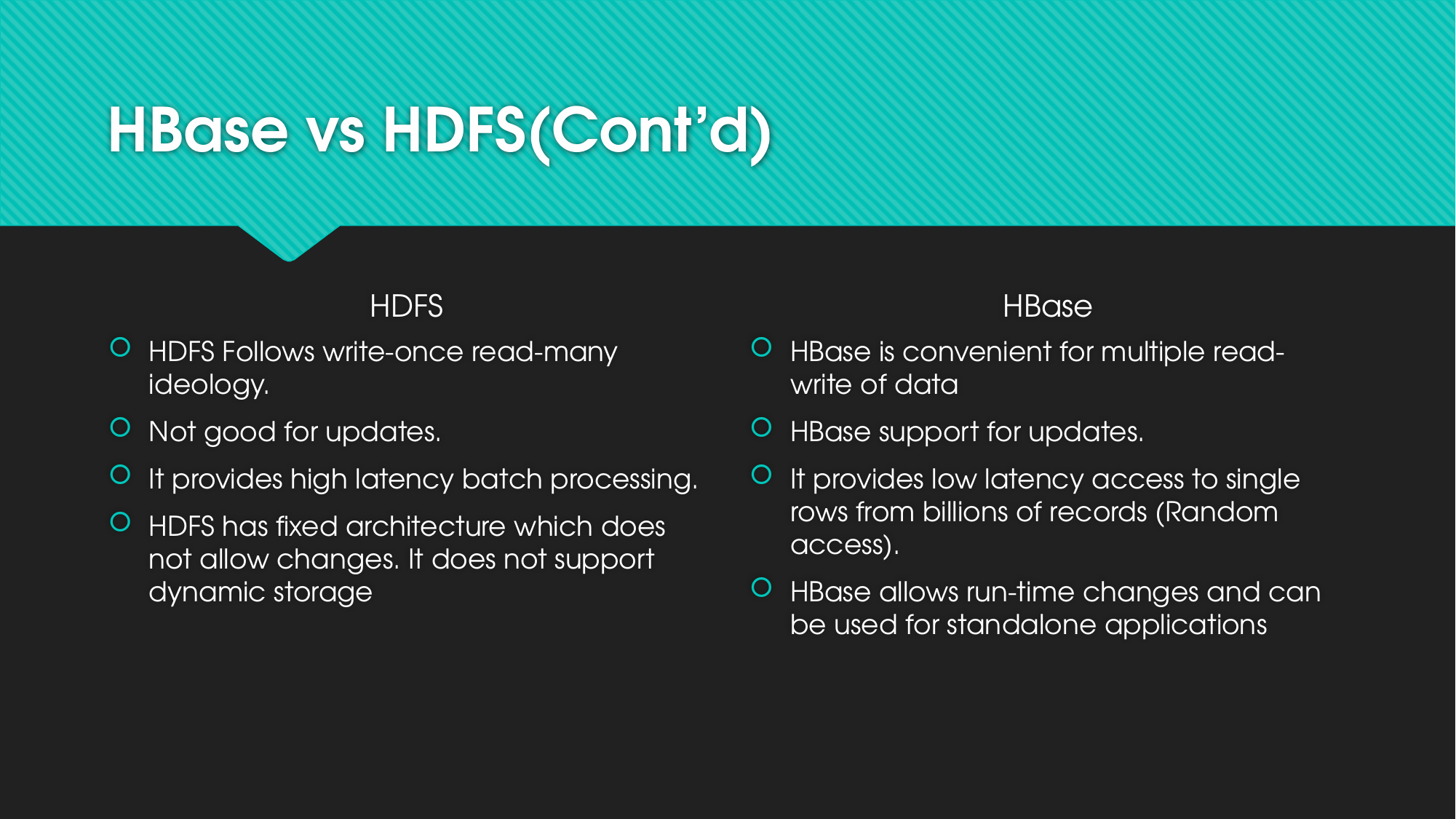

# HBase vs HDFS(Cont’d)
HDFS
HBase
HDFS Follows write-once read-many ideology.
Not good for updates.
It provides high latency batch processing.
HDFS has fixed architecture which does not allow changes. It does not support dynamic storage
HBase is convenient for multiple read-write of data
HBase support for updates.
It provides low latency access to single rows from billions of records (Random access).
HBase allows run-time changes and can be used for standalone applications